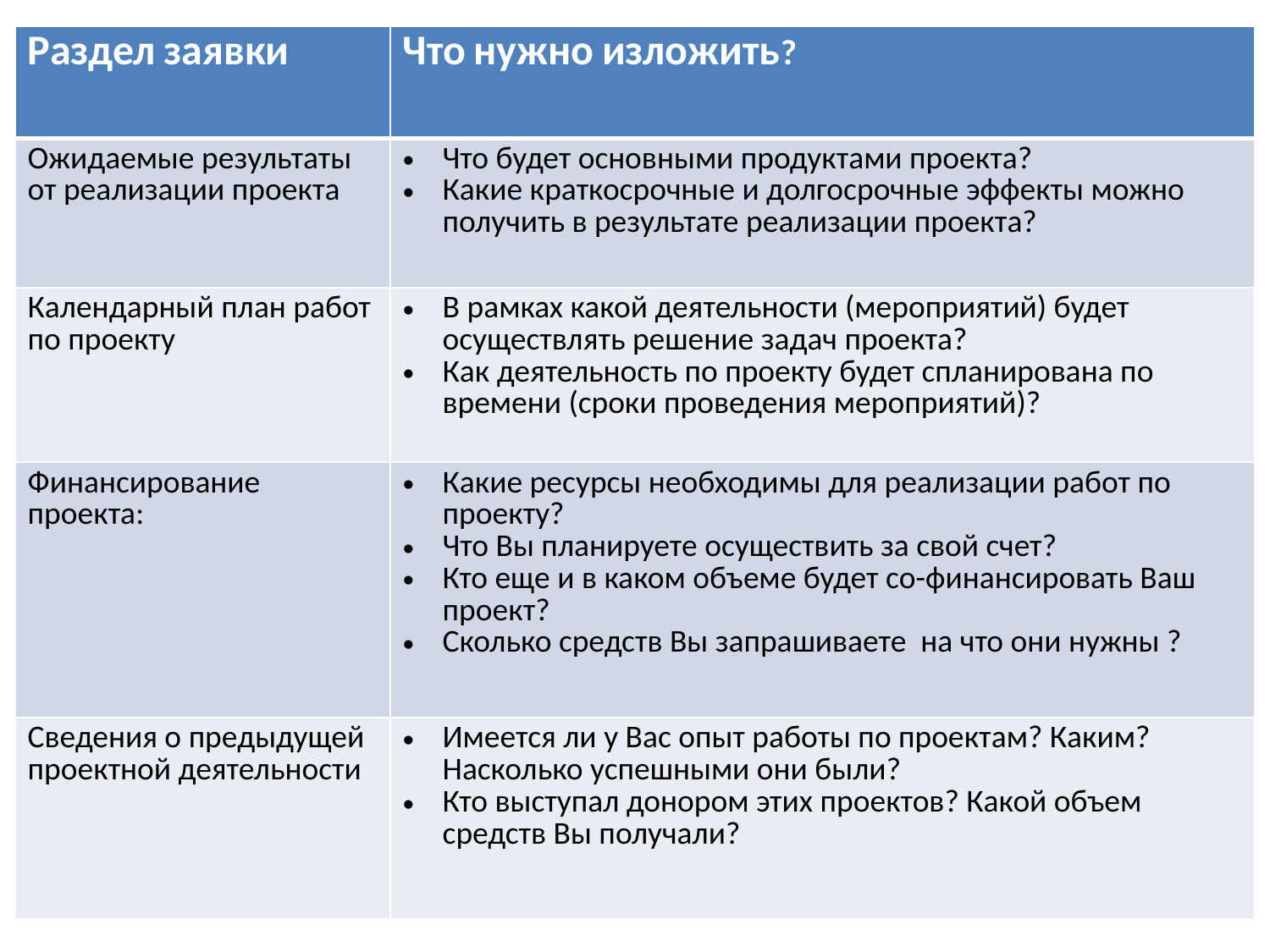

| Раздел заявки | Что нужно изложить? |
| --- | --- |
| Ожидаемые результаты от реализации проекта | Что будет основными продуктами проекта? Какие краткосрочные и долгосрочные эффекты можно получить в результате реализации проекта? |
| Календарный план работ по проекту | В рамках какой деятельности (мероприятий) будет осуществлять решение задач проекта? Как деятельность по проекту будет спланирована по времени (сроки проведения мероприятий)? |
| Финансирование проекта: | Какие ресурсы необходимы для реализации работ по проекту? Что Вы планируете осуществить за свой счет? Кто еще и в каком объеме будет со-финансировать Ваш проект? Сколько средств Вы запрашиваете на что они нужны ? |
| Сведения о предыдущей проектной деятельности | Имеется ли у Вас опыт работы по проектам? Каким? Насколько успешными они были? Кто выступал донором этих проектов? Какой объем средств Вы получали? |
#